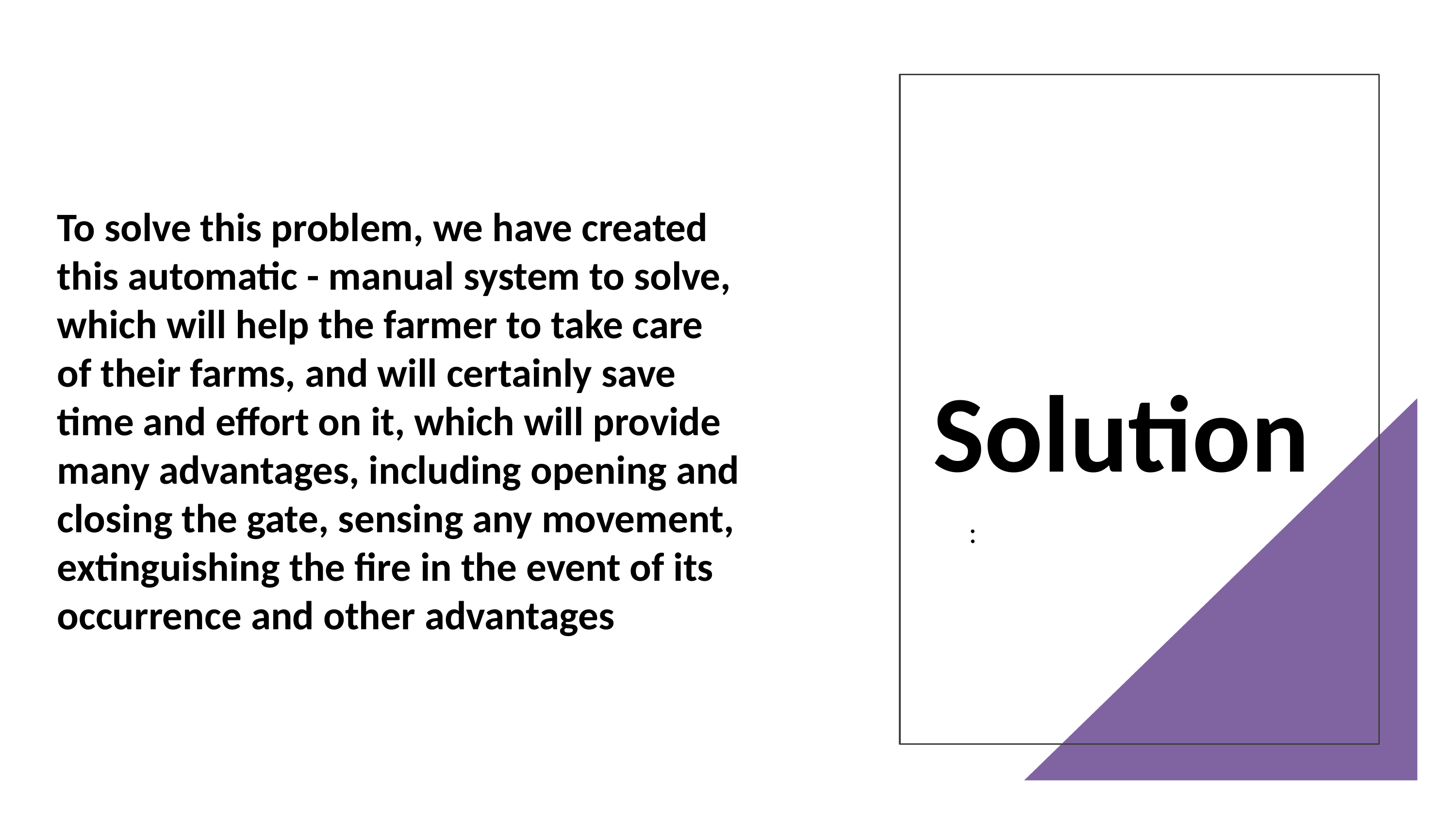

Solution
To solve this problem, we have created this automatic - manual system to solve, which will help the farmer to take care of their farms, and will certainly save time and effort on it, which will provide many advantages, including opening and closing the gate, sensing any movement, extinguishing the fire in the event of its occurrence and other advantages

: